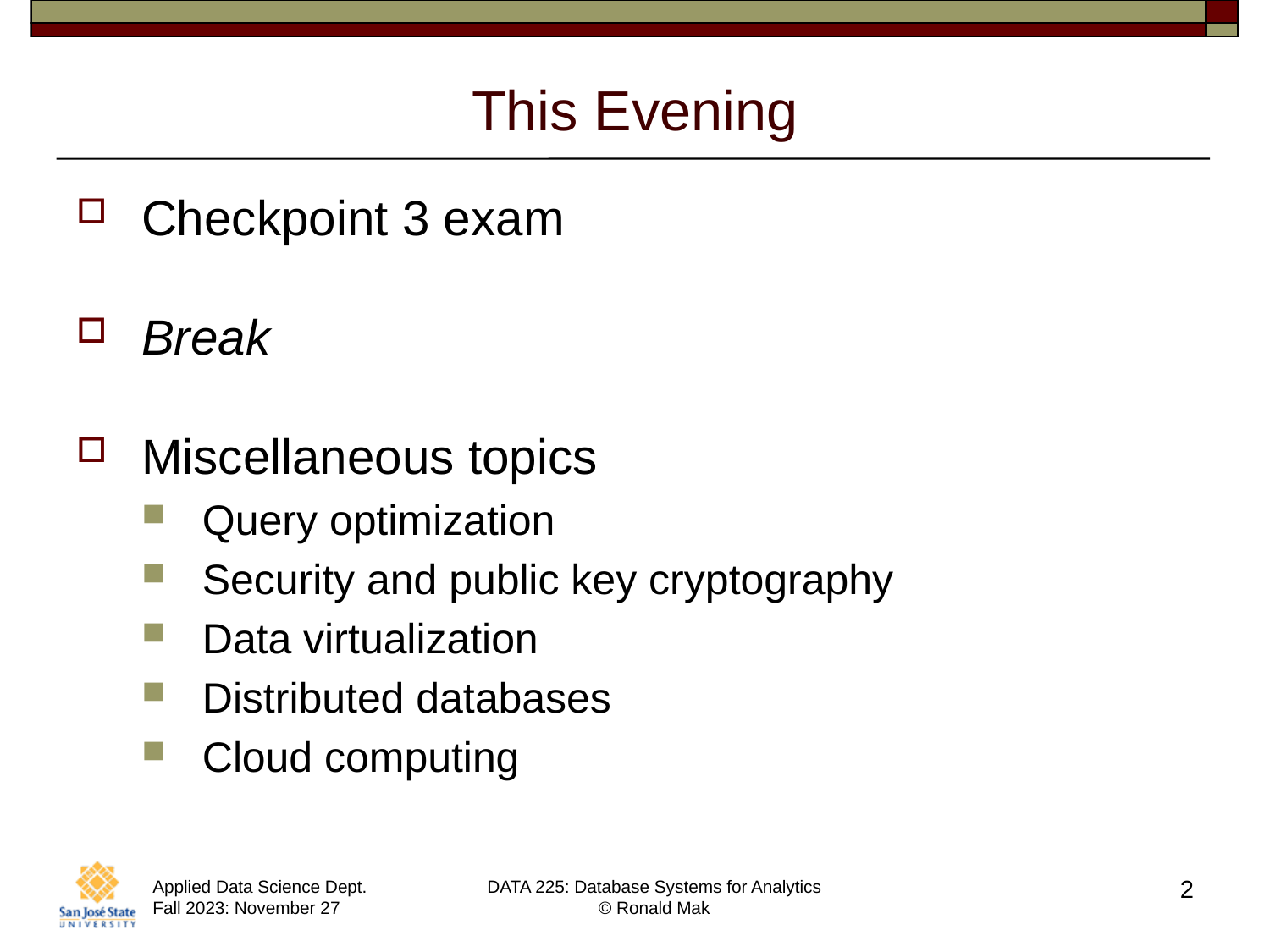

# This Evening
Checkpoint 3 exam

Break

Miscellaneous topics
Query optimization
Security and public key cryptography
Data virtualization
Distributed databases
Cloud computing

2